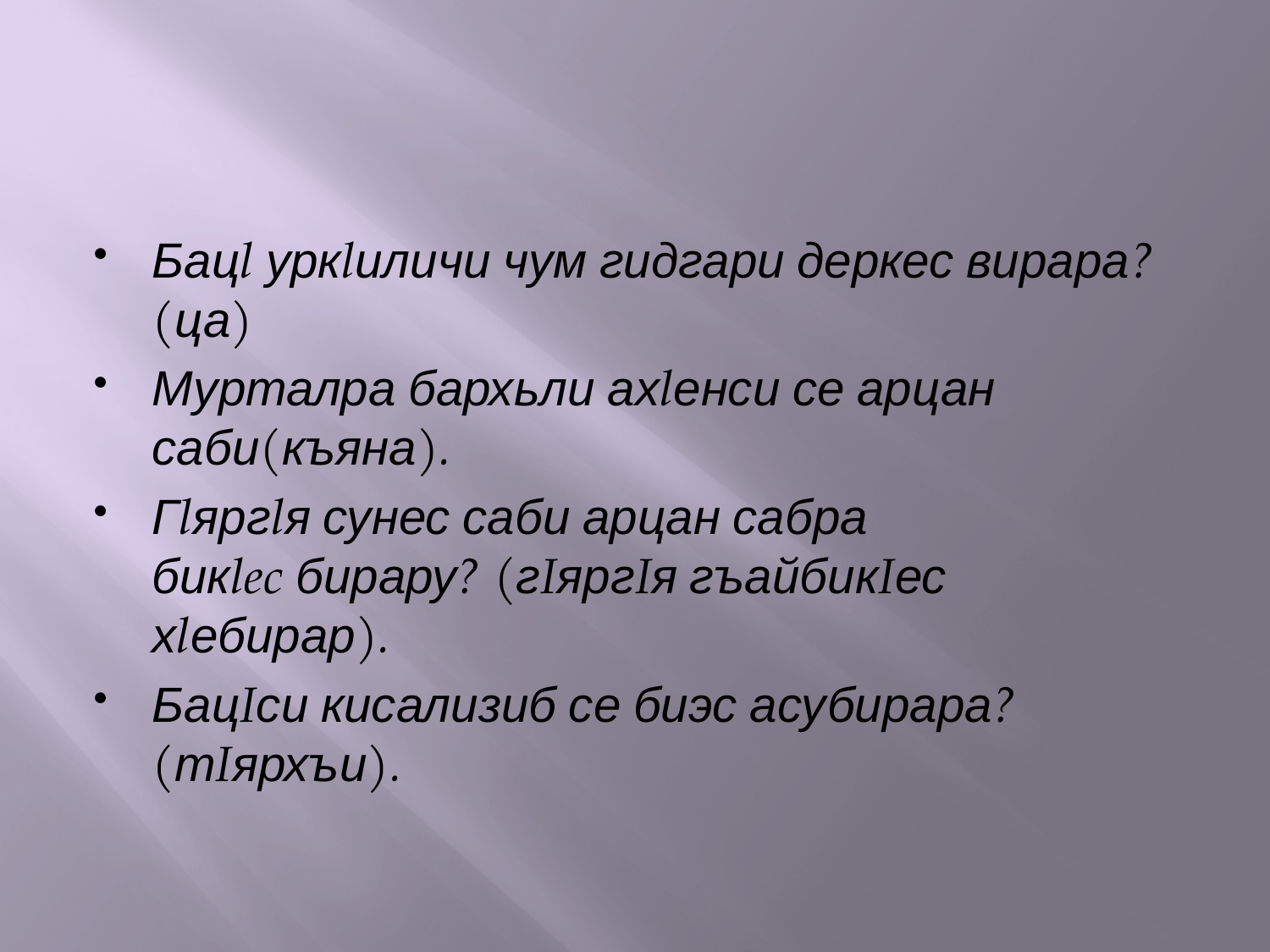

#
Бацl уркlиличи чум гидгари деркес вирара?(ца)
Мурталра бархьли ахlенси се арцан саби(къяна).
Гlяргlя сунес саби арцан сабра бикlec бирару? (гIяргIя гъайбикIес хlебирар).
БацIси кисализиб се биэс асубирара? (тIярхъи).